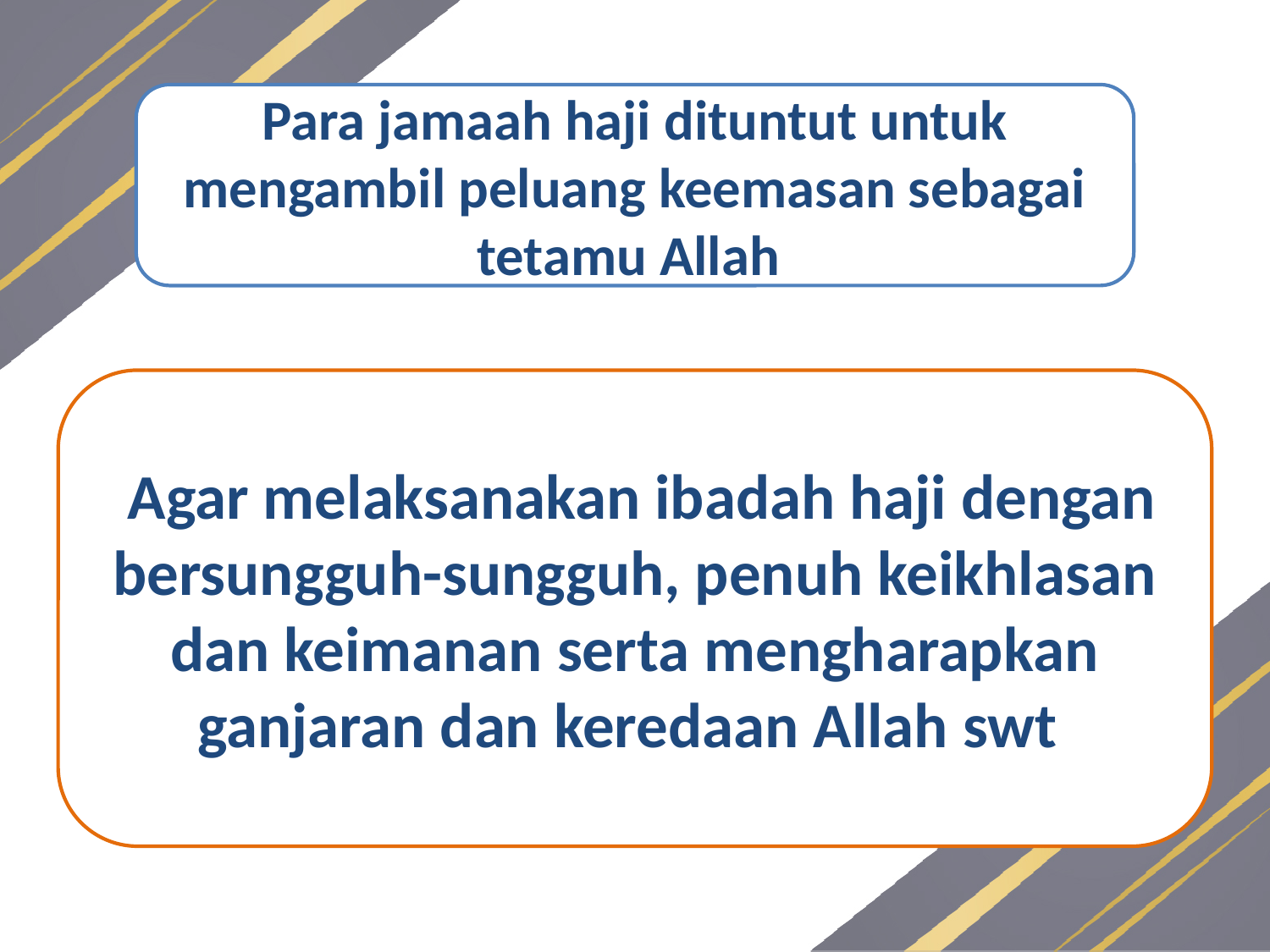

Para jamaah haji dituntut untuk mengambil peluang keemasan sebagai tetamu Allah
 Agar melaksanakan ibadah haji dengan bersungguh-sungguh, penuh keikhlasan dan keimanan serta mengharapkan ganjaran dan keredaan Allah swt